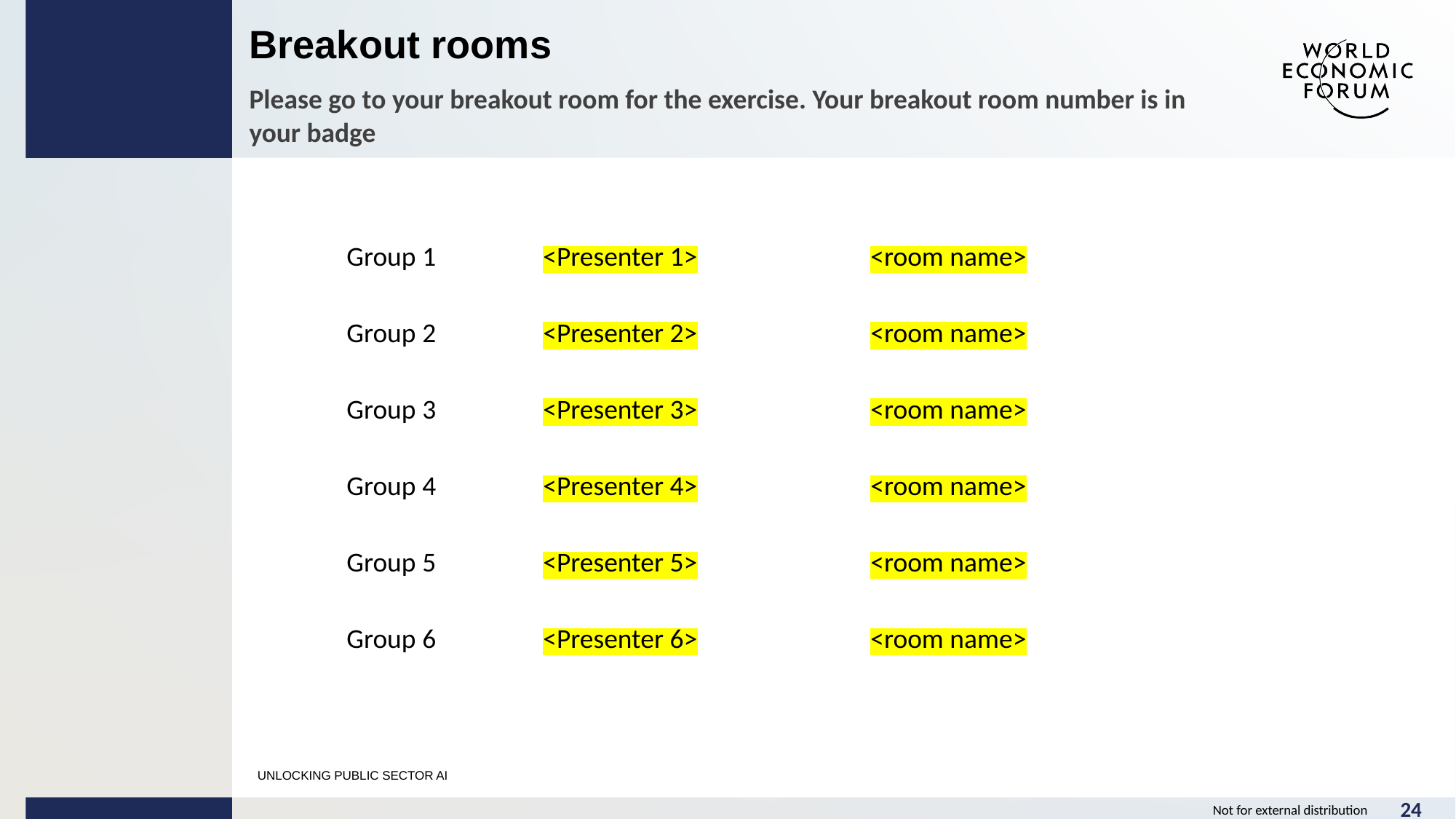

Breakout rooms
Please go to your breakout room for the exercise. Your breakout room number is in your badge
| Group 1 | <Presenter 1> | <room name> |
| --- | --- | --- |
| Group 2 | <Presenter 2> | <room name> |
| Group 3 | <Presenter 3> | <room name> |
| Group 4 | <Presenter 4> | <room name> |
| Group 5 | <Presenter 5> | <room name> |
| Group 6 | <Presenter 6> | <room name> |
UNLOCKING PUBLIC SECTOR AI
24
Not for external distribution